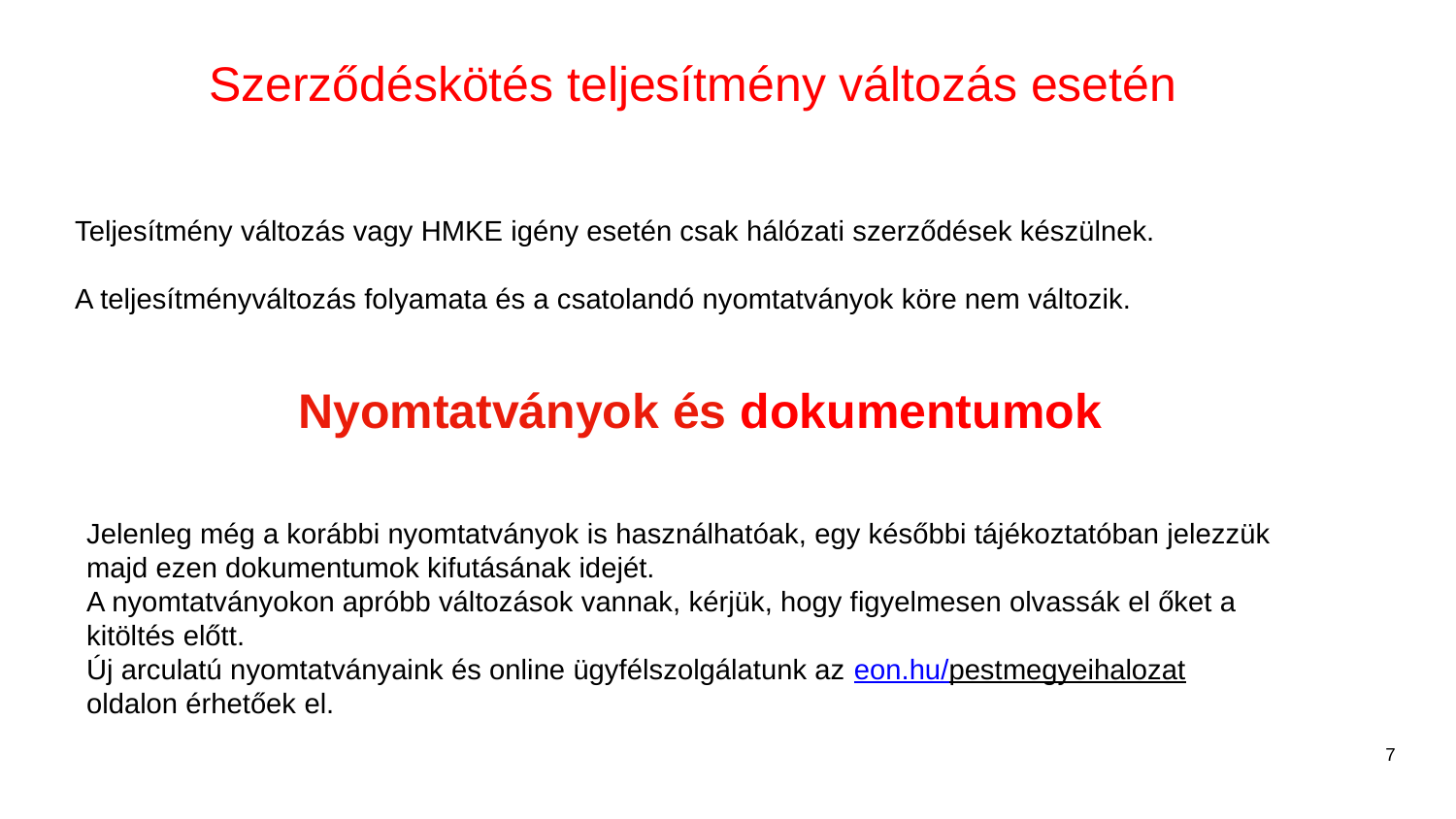

# Szerződéskötés teljesítmény változás esetén
Teljesítmény változás vagy HMKE igény esetén csak hálózati szerződések készülnek.

A teljesítményváltozás folyamata és a csatolandó nyomtatványok köre nem változik.

Nyomtatványok és dokumentumok
Jelenleg még a korábbi nyomtatványok is használhatóak, egy későbbi tájékoztatóban jelezzük majd ezen dokumentumok kifutásának idejét.
A nyomtatványokon apróbb változások vannak, kérjük, hogy figyelmesen olvassák el őket a kitöltés előtt.
Új arculatú nyomtatványaink és online ügyfélszolgálatunk az eon.hu/pestmegyeihalozat oldalon érhetőek el.

7